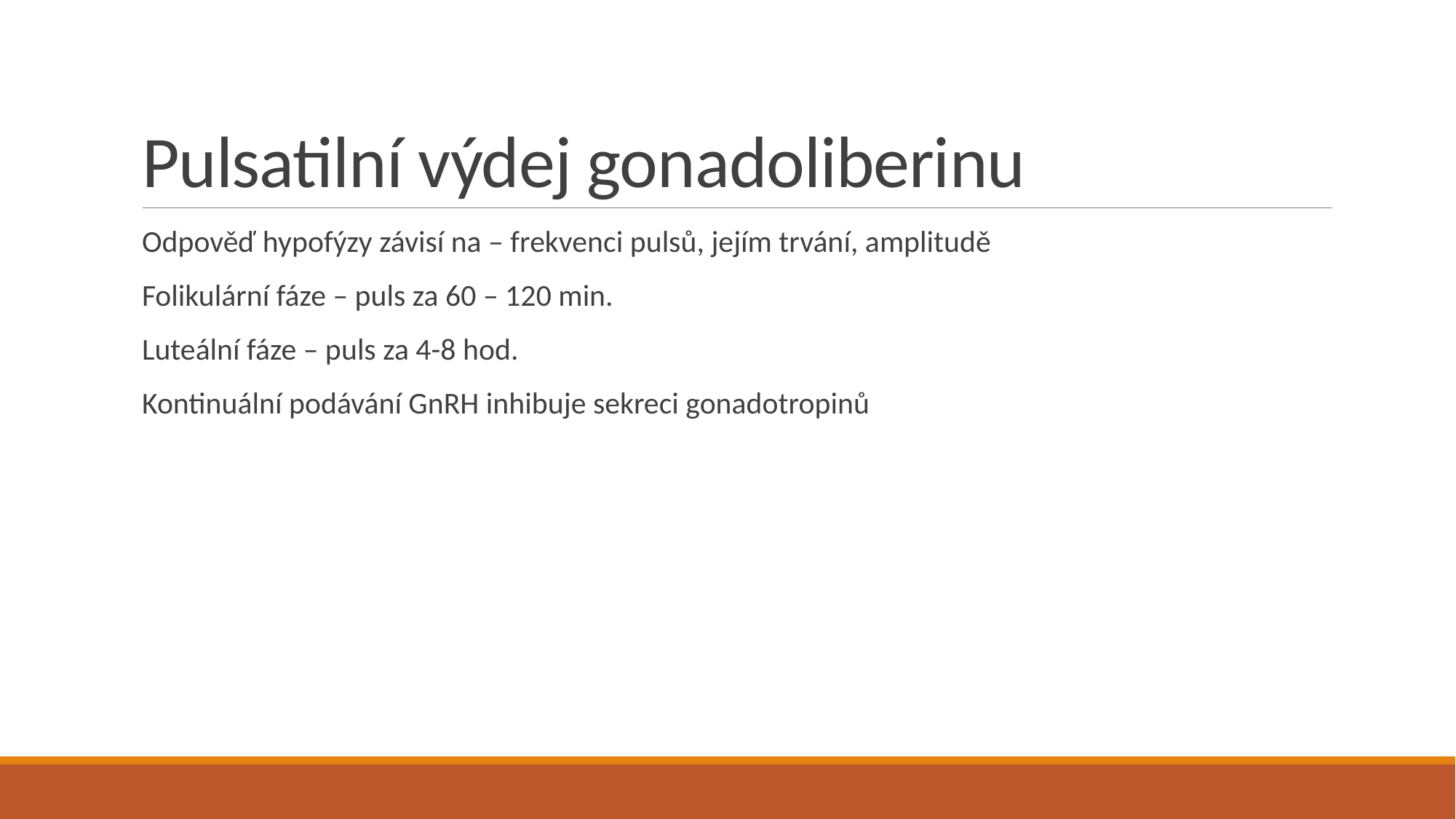

# Pulsatilní výdej gonadoliberinu
Odpověď hypofýzy závisí na – frekvenci pulsů, jejím trvání, amplitudě
Folikulární fáze – puls za 60 – 120 min.
Luteální fáze – puls za 4-8 hod.
Kontinuální podávání GnRH inhibuje sekreci gonadotropinů